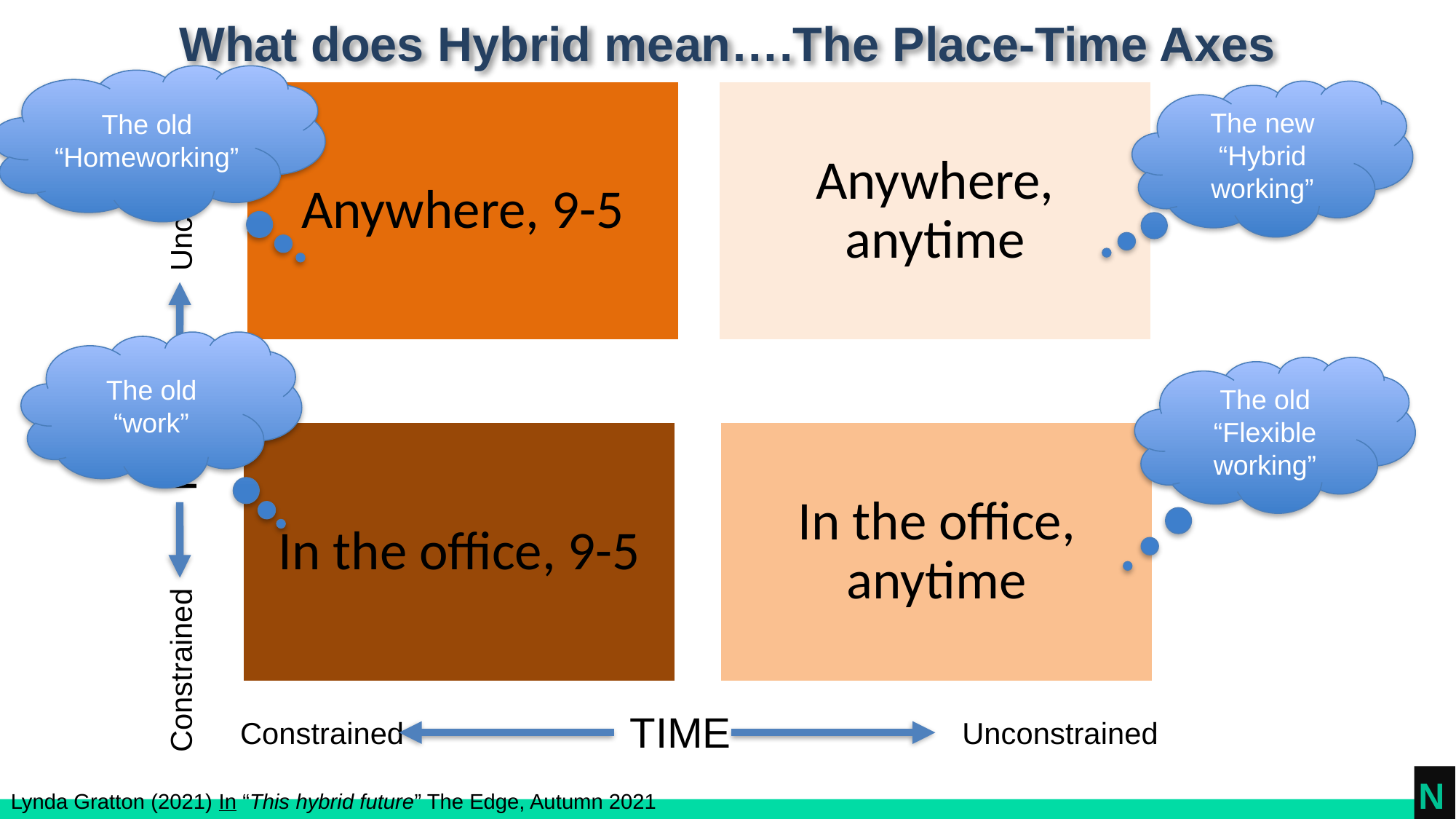

# What does Hybrid mean….The Place-Time Axes
The old “Homeworking”
Anywhere, 9-5
Anywhere, anytime
In the office, 9-5
In the office, anytime
The new “Hybrid working”
Unconstrained
The old “work”
The old “Flexible working”
PLACE
Constrained
TIME
Constrained
Unconstrained
N
Lynda Gratton (2021) In “This hybrid future” The Edge, Autumn 2021